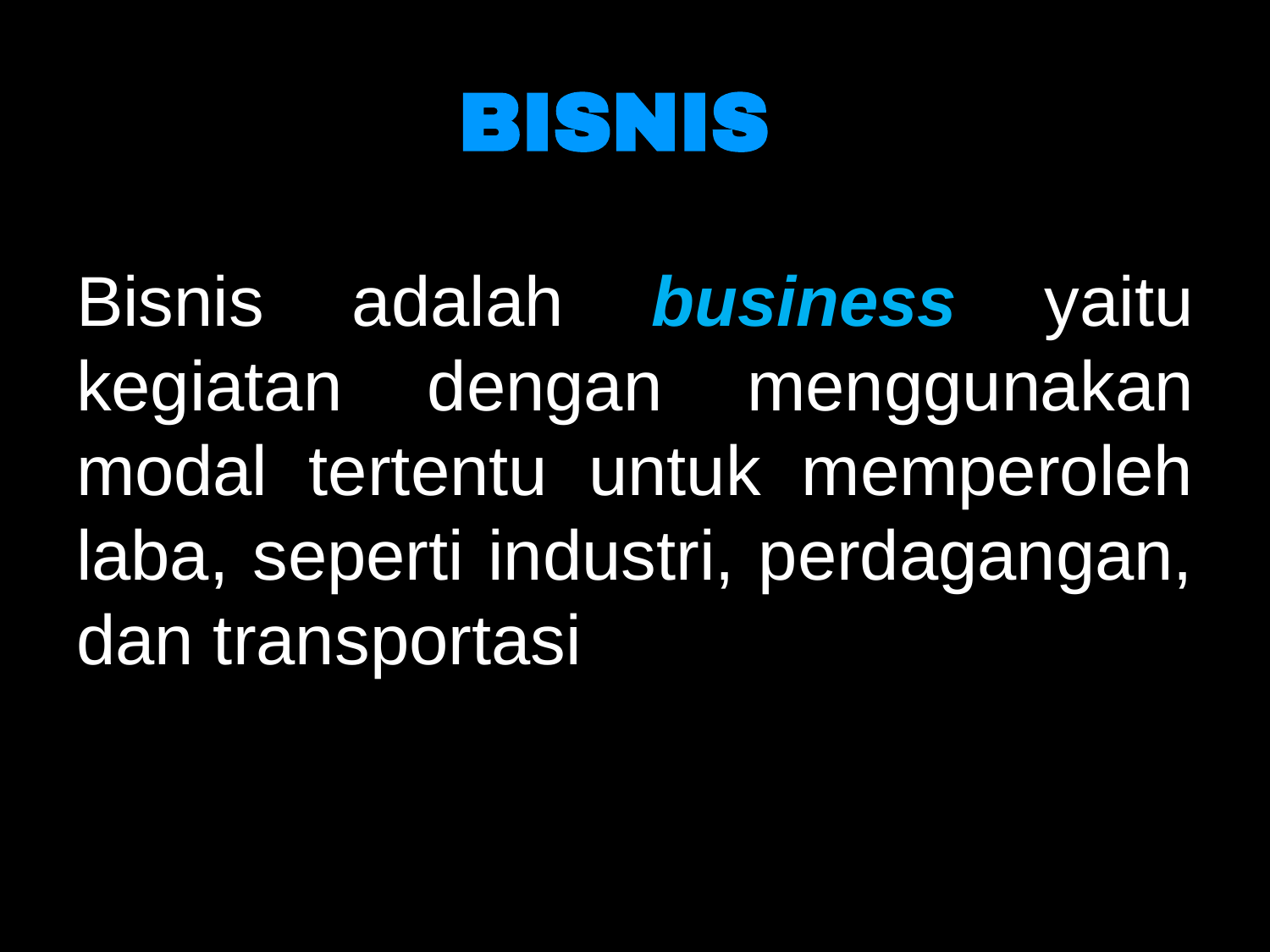

# BISNIS
Bisnis adalah business yaitu kegiatan dengan menggunakan modal tertentu untuk memperoleh laba, seperti industri, perdagangan, dan transportasi